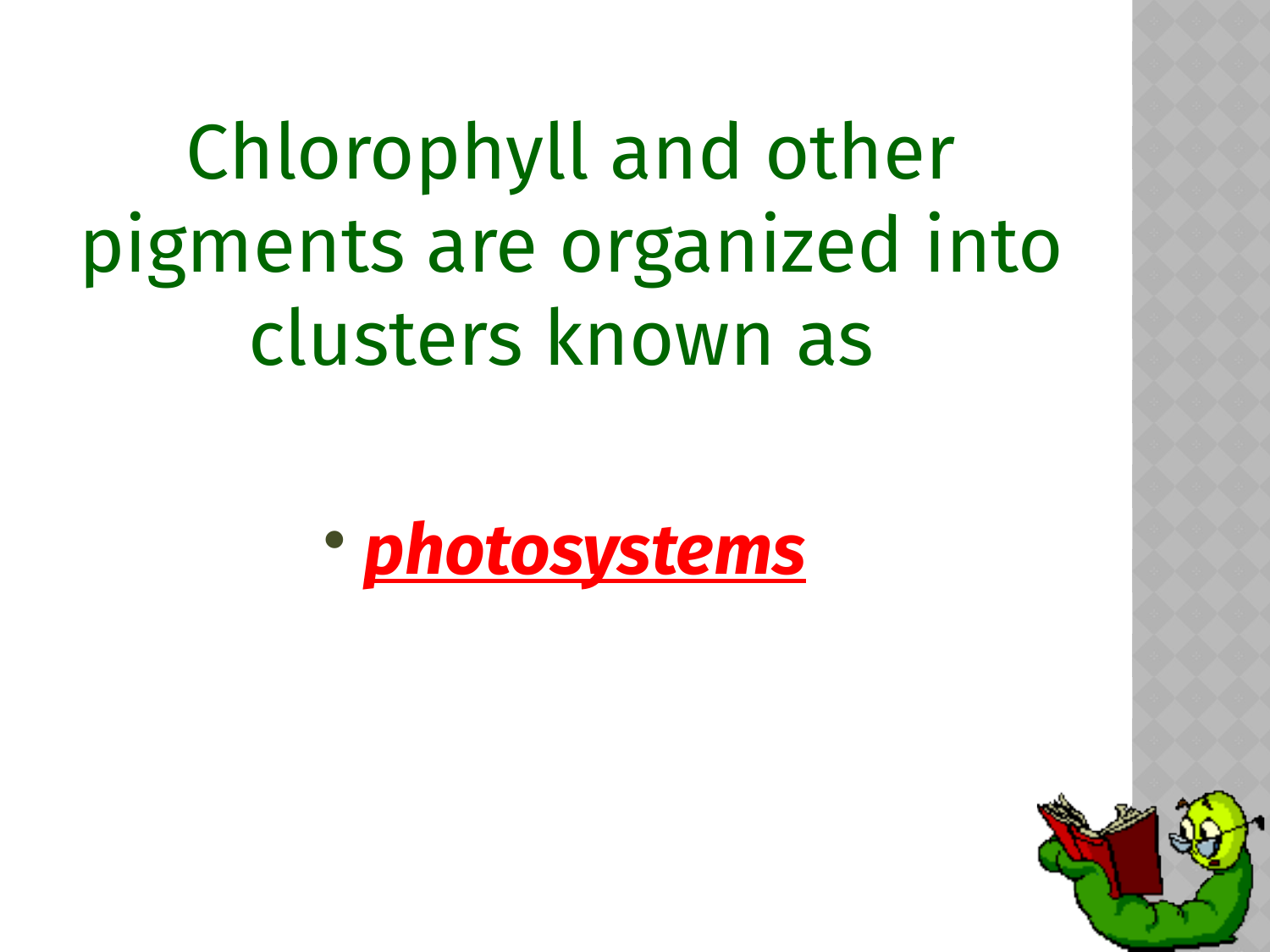

# Chlorophyll and other pigments are organized into clusters known as
photosystems